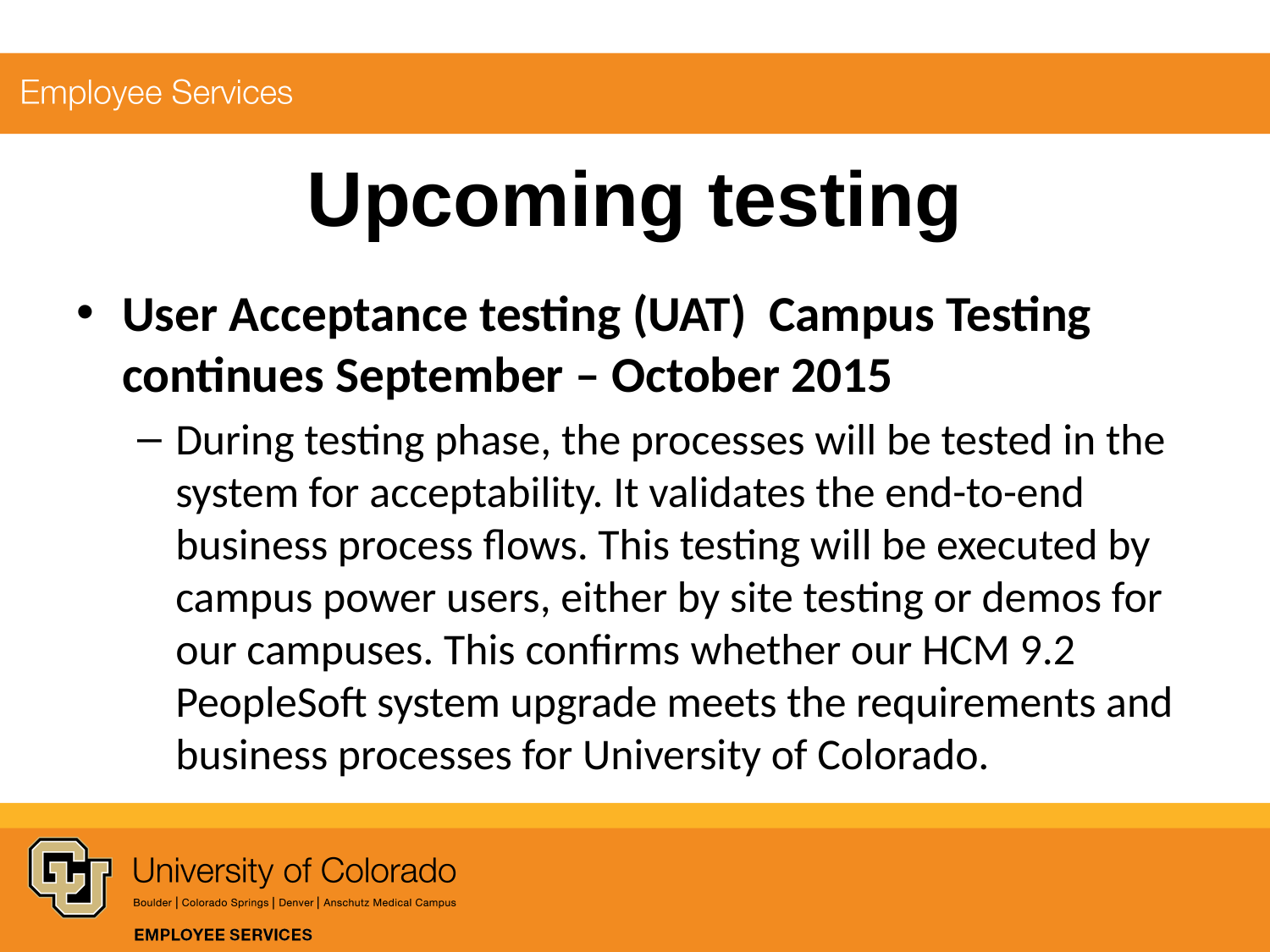

# Upcoming testing
User Acceptance testing (UAT)  Campus Testing continues September – October 2015
During testing phase, the processes will be tested in the system for acceptability. It validates the end-to-end business process flows. This testing will be executed by campus power users, either by site testing or demos for our campuses. This confirms whether our HCM 9.2 PeopleSoft system upgrade meets the requirements and business processes for University of Colorado.